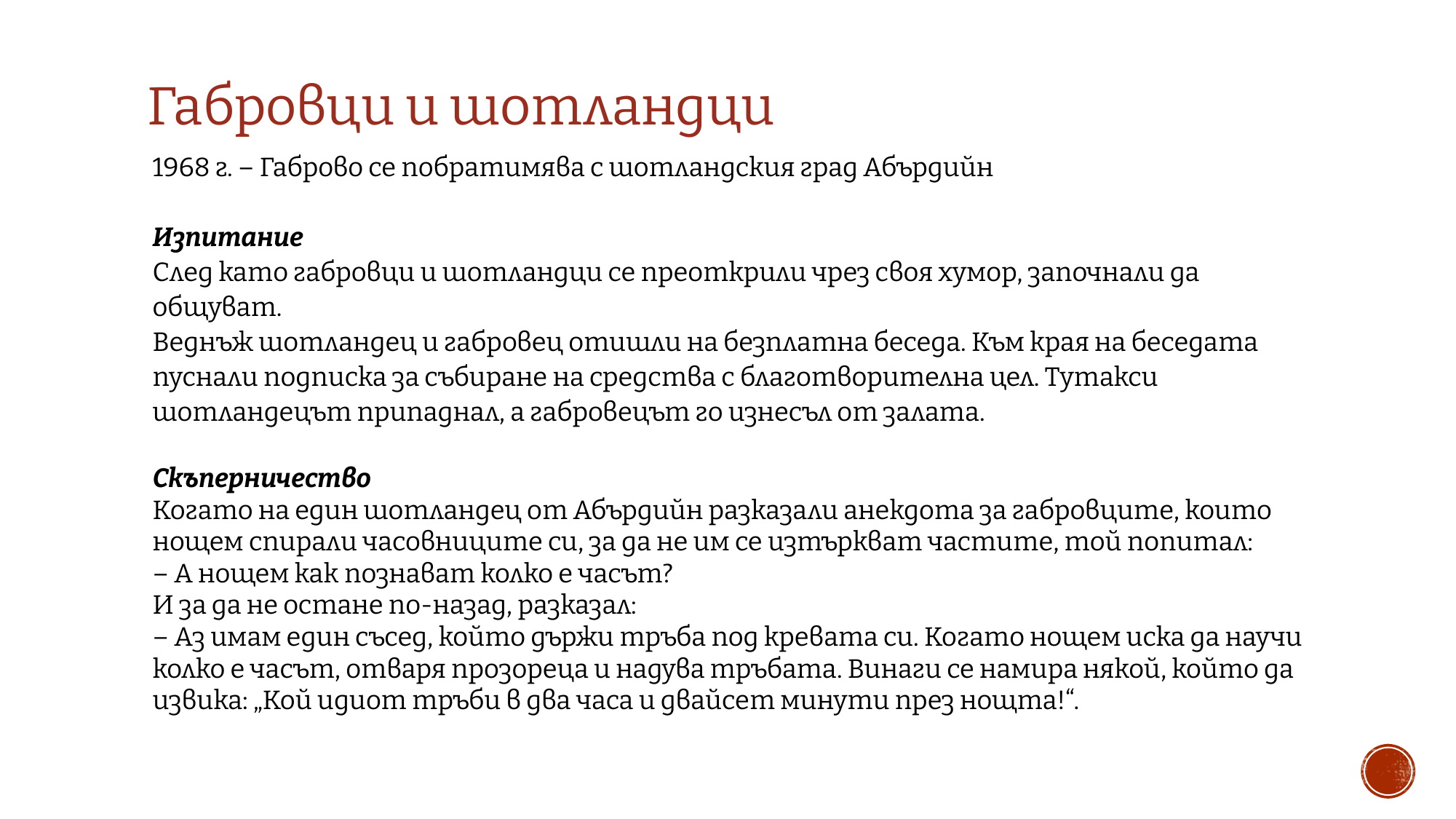

# Габровци и шотландци
1968 г. – Габрово се побратимява с шотландския град Абърдийн

Изпитание
След като габровци и шотландци се преоткрили чрез своя хумор, започнали да общуват.
Веднъж шотландец и габровец отишли на безплатна беседа. Към края на беседата пуснали подписка за събиране на средства с благотворителна цел. Тутакси шотландецът припаднал, а габровецът го изнесъл от залата.

Скъперничество
Когато на един шотландец от Абърдийн разказали анекдота за габровците, които нощем спирали часовниците си, за да не им се изтъркват частите, той попитал:
– А нощем как познават колко е часът?
И за да не остане по-назад, разказал:
– Аз имам един съсед, който държи тръба под кревата си. Когато нощем иска да научи колко е часът, отваря прозореца и надува тръбата. Винаги се намира някой, който да извика: „Кой идиот тръби в два часа и двайсет минути през нощта!“.